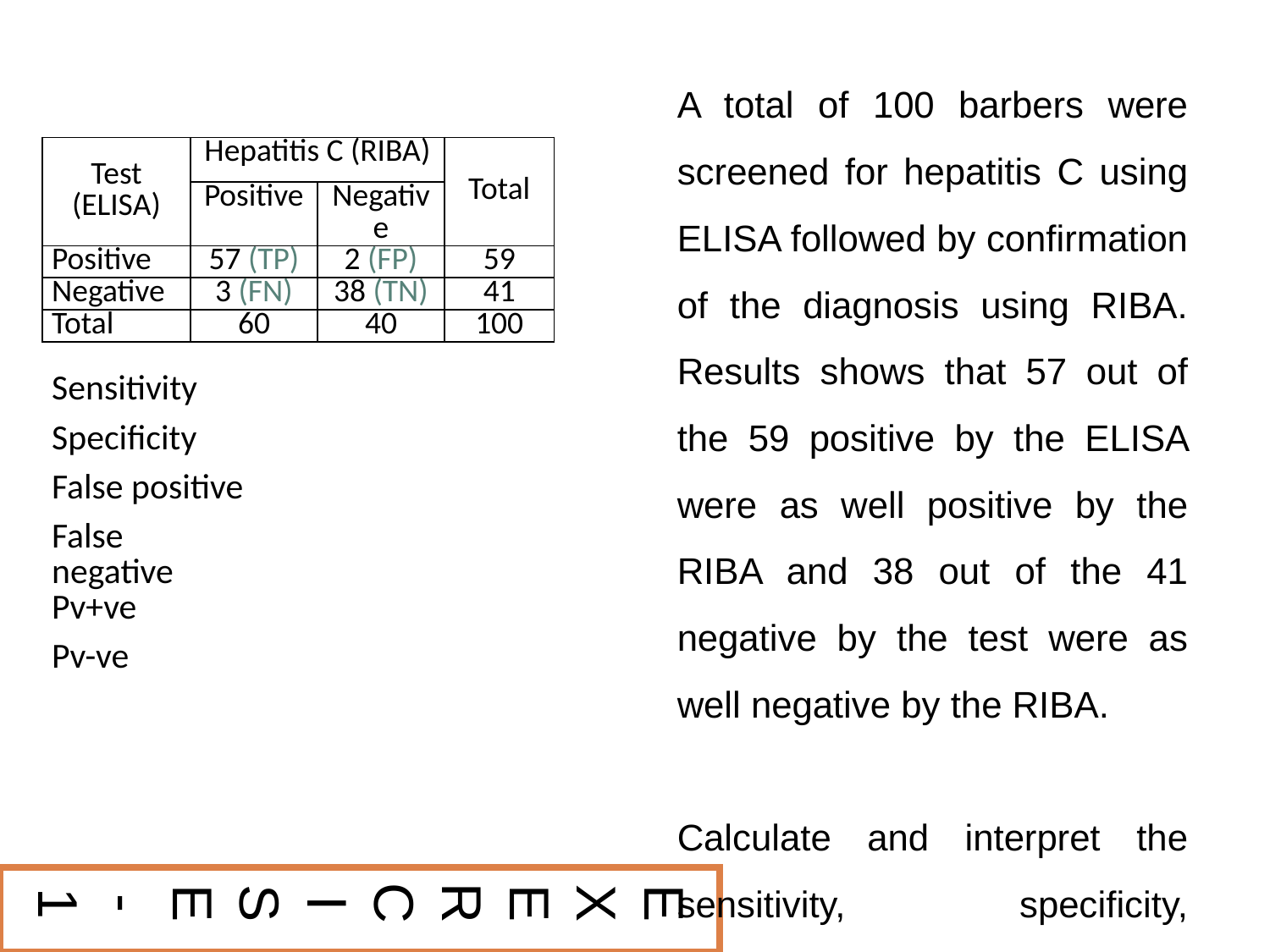

A total of 100 barbers were screened for hepatitis C using ELISA followed by confirmation of the diagnosis using RIBA. Results shows that 57 out of the 59 positive by the ELISA were as well positive by the RIBA and 38 out of the 41 negative by the test were as well negative by the RIBA.

Calculate and interpret the sensitivity, specificity, predictive values and errors of the ELISA
| Test (ELISA) | Hepatitis C (RIBA) |  |  | Total |
| --- | --- | --- | --- | --- |
|  | Positive |  | Negative |  |
| Positive | 57 (TP) |  | 2 (FP) | 59 |
| Negative | 3 (FN) |  | 38 (TN) | 41 |
| Total | 60 |  | 40 | 100 |
|  |  |  |  |  |
| Sensitivity |  |  |  |  |
| Specificity |  |  |  |  |
| False positive |  |  |  |  |
| False negative |  |  |  |  |
| Pv+ve |  |  |  |  |
| Pv-ve |  |  |  |  |
11
EXERCISE -1